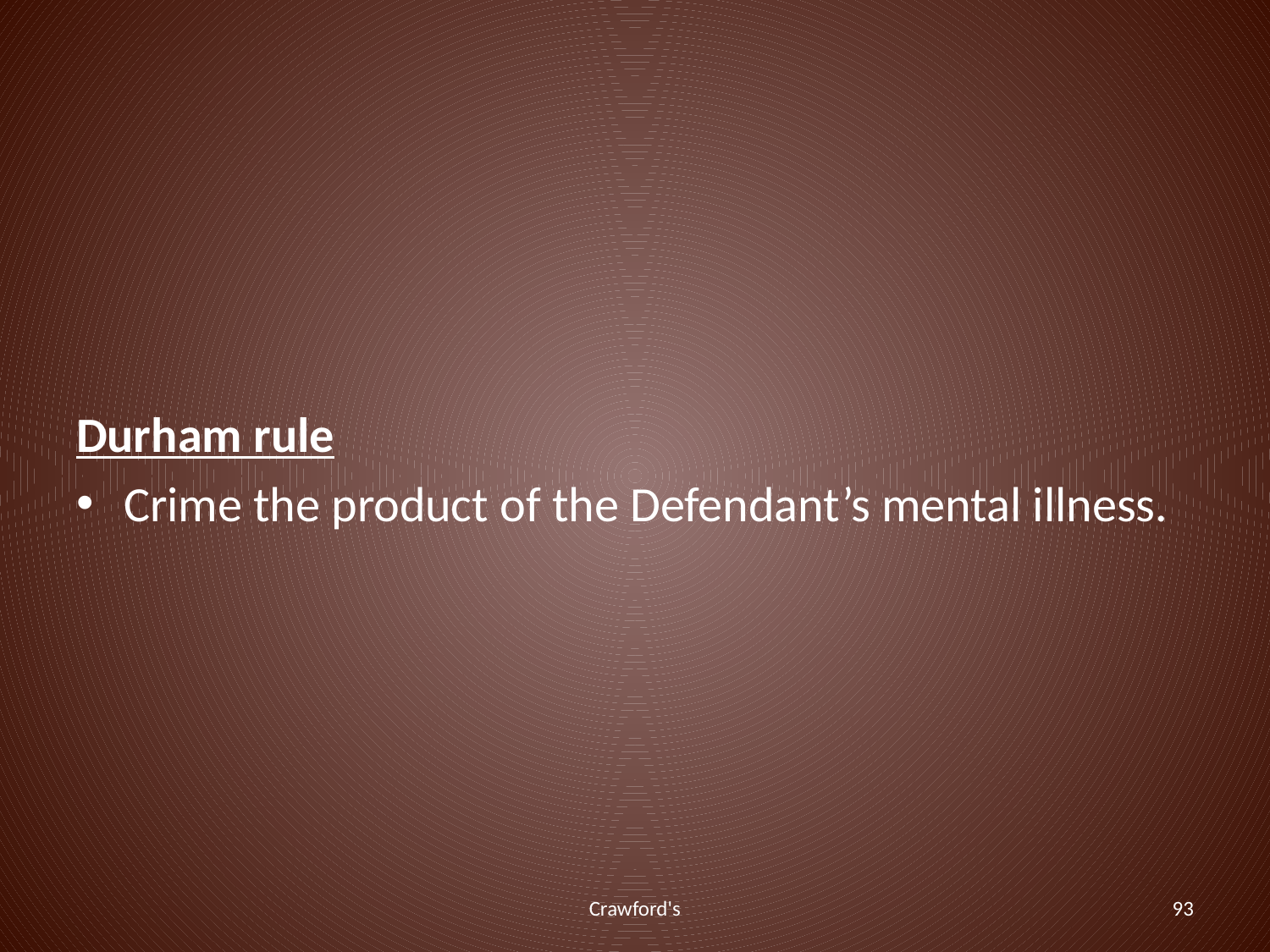

#
Durham rule
Crime the product of the Defendant’s mental illness.
Crawford's
93